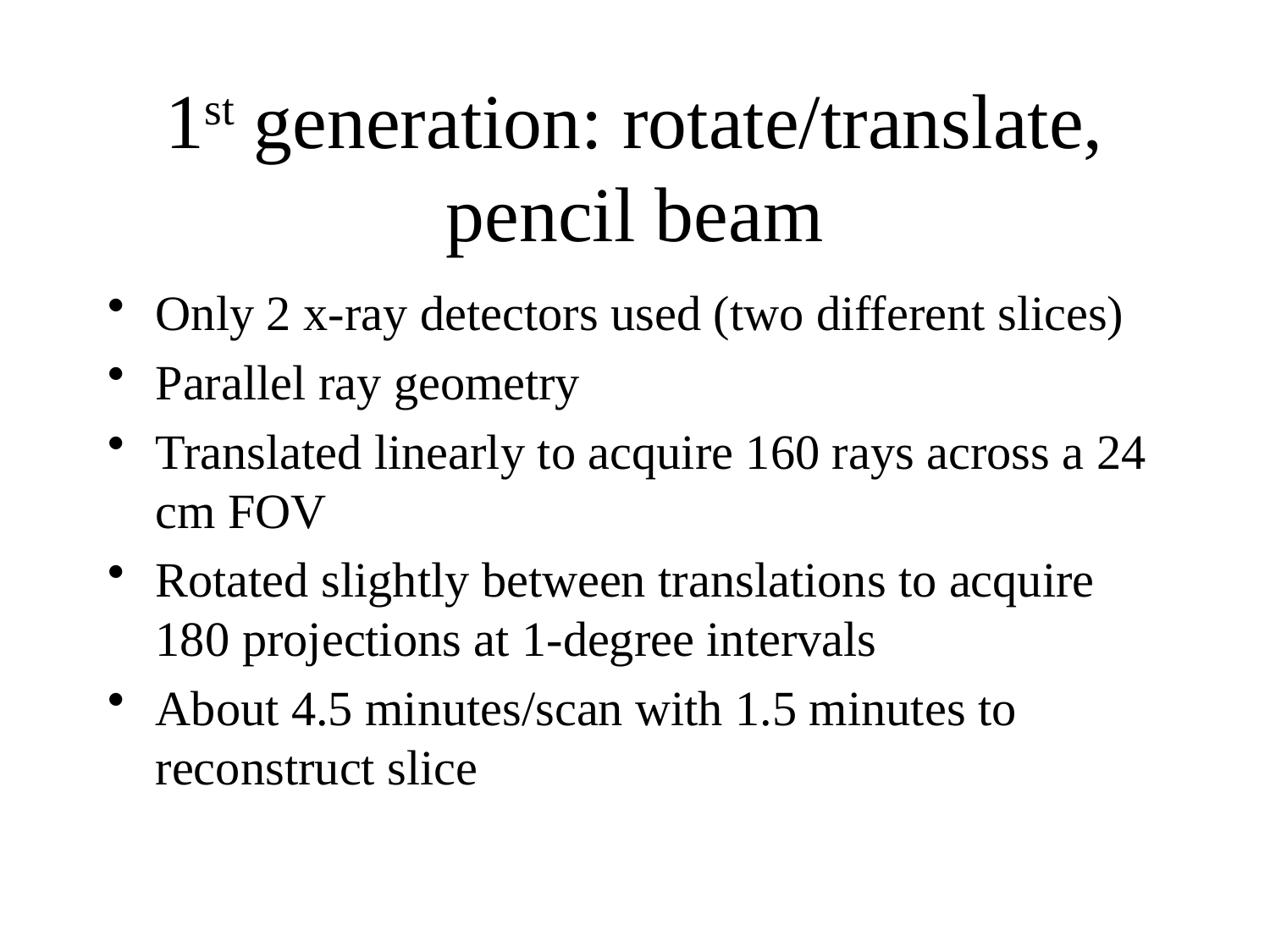

# 1st generation: rotate/translate, pencil beam
Only 2 x-ray detectors used (two different slices)
Parallel ray geometry
Translated linearly to acquire 160 rays across a 24 cm FOV
Rotated slightly between translations to acquire 180 projections at 1-degree intervals
About 4.5 minutes/scan with 1.5 minutes to reconstruct slice